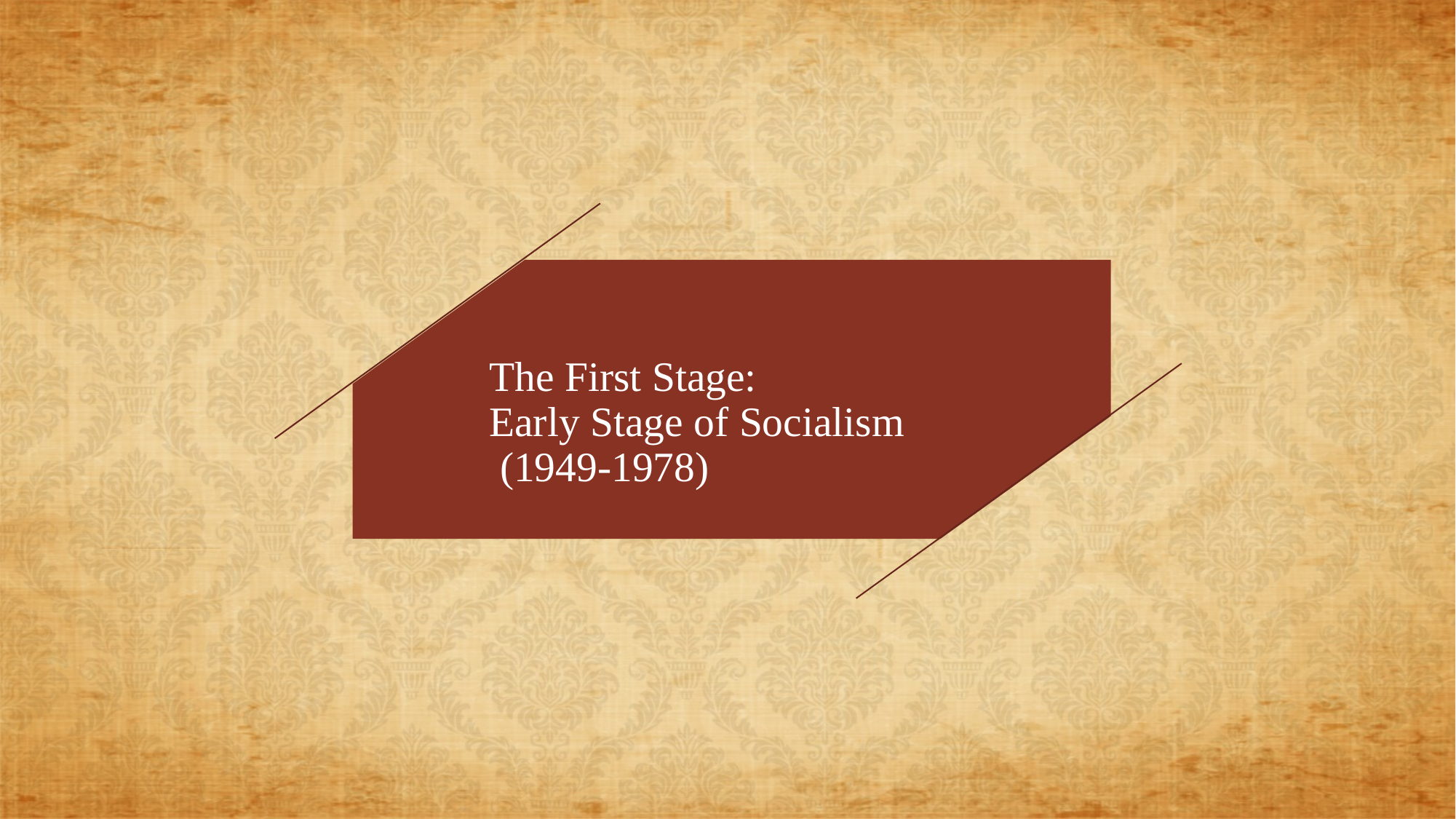

# The First Stage: Early Stage of Socialism (1949-1978)